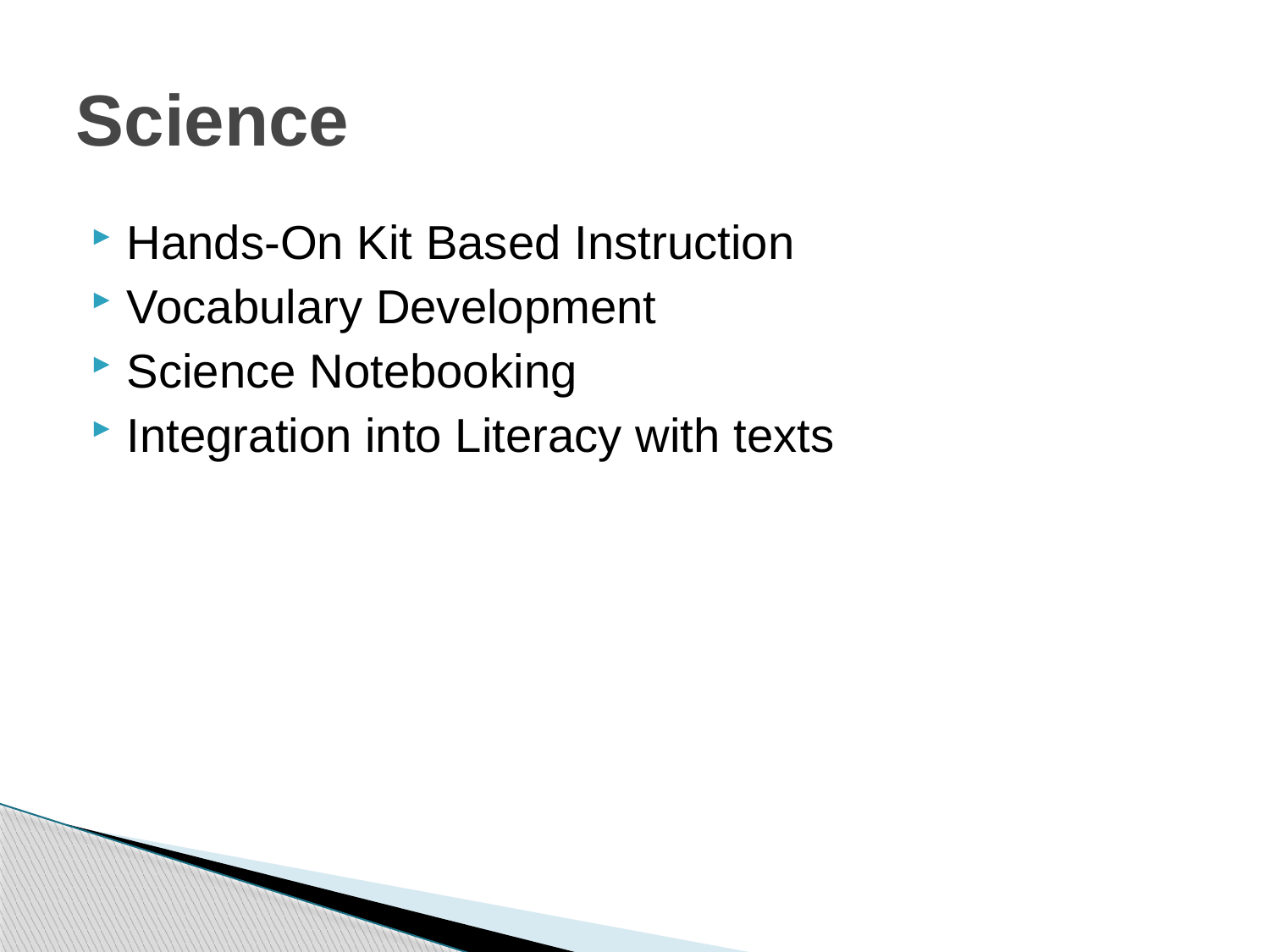

# Science
Hands-On Kit Based Instruction
Vocabulary Development
Science Notebooking
Integration into Literacy with texts